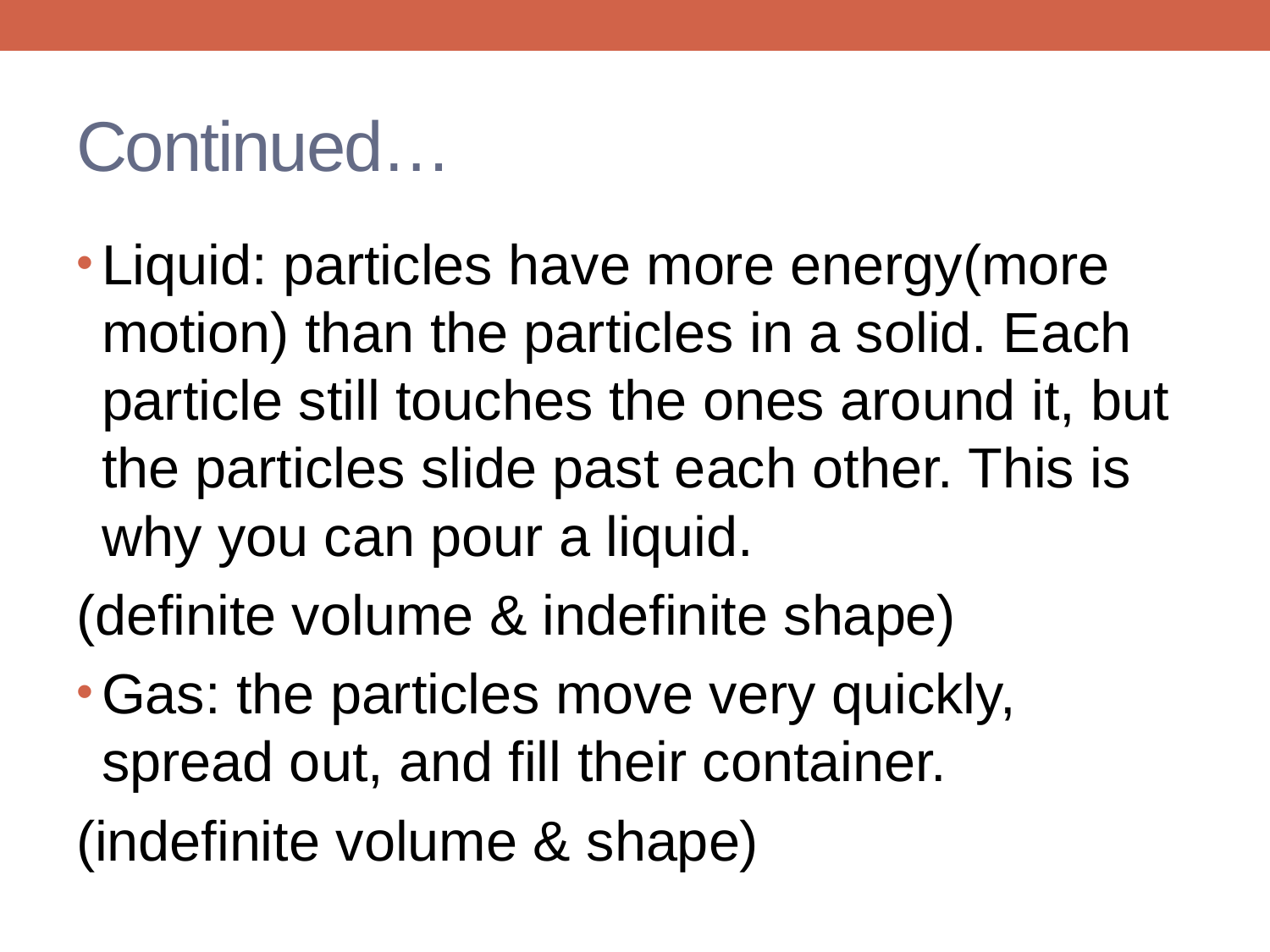

# Continued…
Liquid: particles have more energy(more motion) than the particles in a solid. Each particle still touches the ones around it, but the particles slide past each other. This is why you can pour a liquid.
(definite volume & indefinite shape)
Gas: the particles move very quickly, spread out, and fill their container.
(indefinite volume & shape)